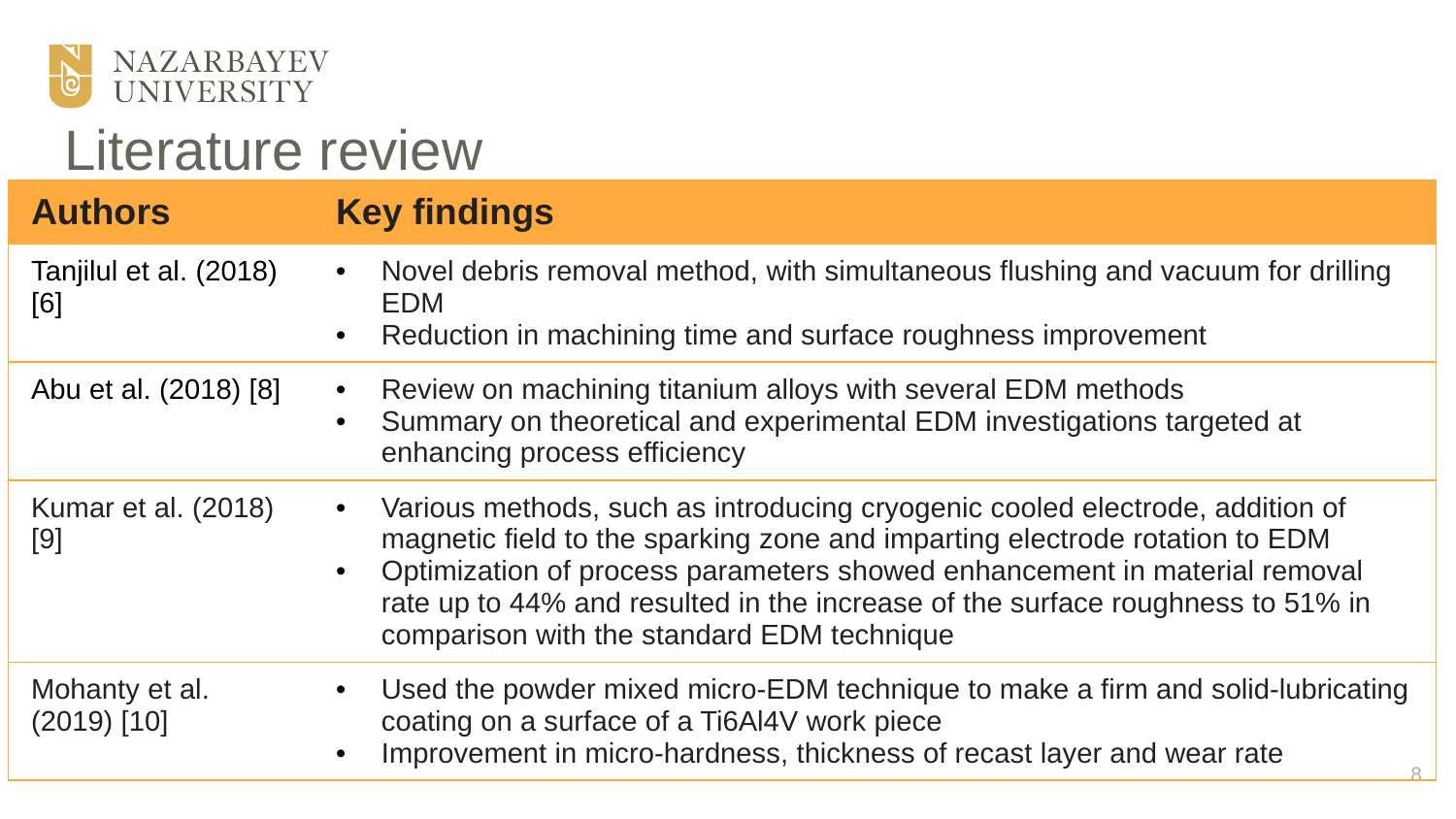

# Literature review
| Authors | Key findings |
| --- | --- |
| Tanjilul et al. (2018) [6] | Novel debris removal method, with simultaneous flushing and vacuum for drilling EDM Reduction in machining time and surface roughness improvement |
| Abu et al. (2018) [8] | Review on machining titanium alloys with several EDM methods Summary on theoretical and experimental EDM investigations targeted at enhancing process efficiency |
| Kumar et al. (2018) [9] | Various methods, such as introducing cryogenic cooled electrode, addition of magnetic field to the sparking zone and imparting electrode rotation to EDM Optimization of process parameters showed enhancement in material removal rate up to 44% and resulted in the increase of the surface roughness to 51% in comparison with the standard EDM technique |
| Mohanty et al. (2019) [10] | Used the powder mixed micro-EDM technique to make a firm and solid-lubricating coating on a surface of a Ti6Al4V work piece Improvement in micro-hardness, thickness of recast layer and wear rate |
8